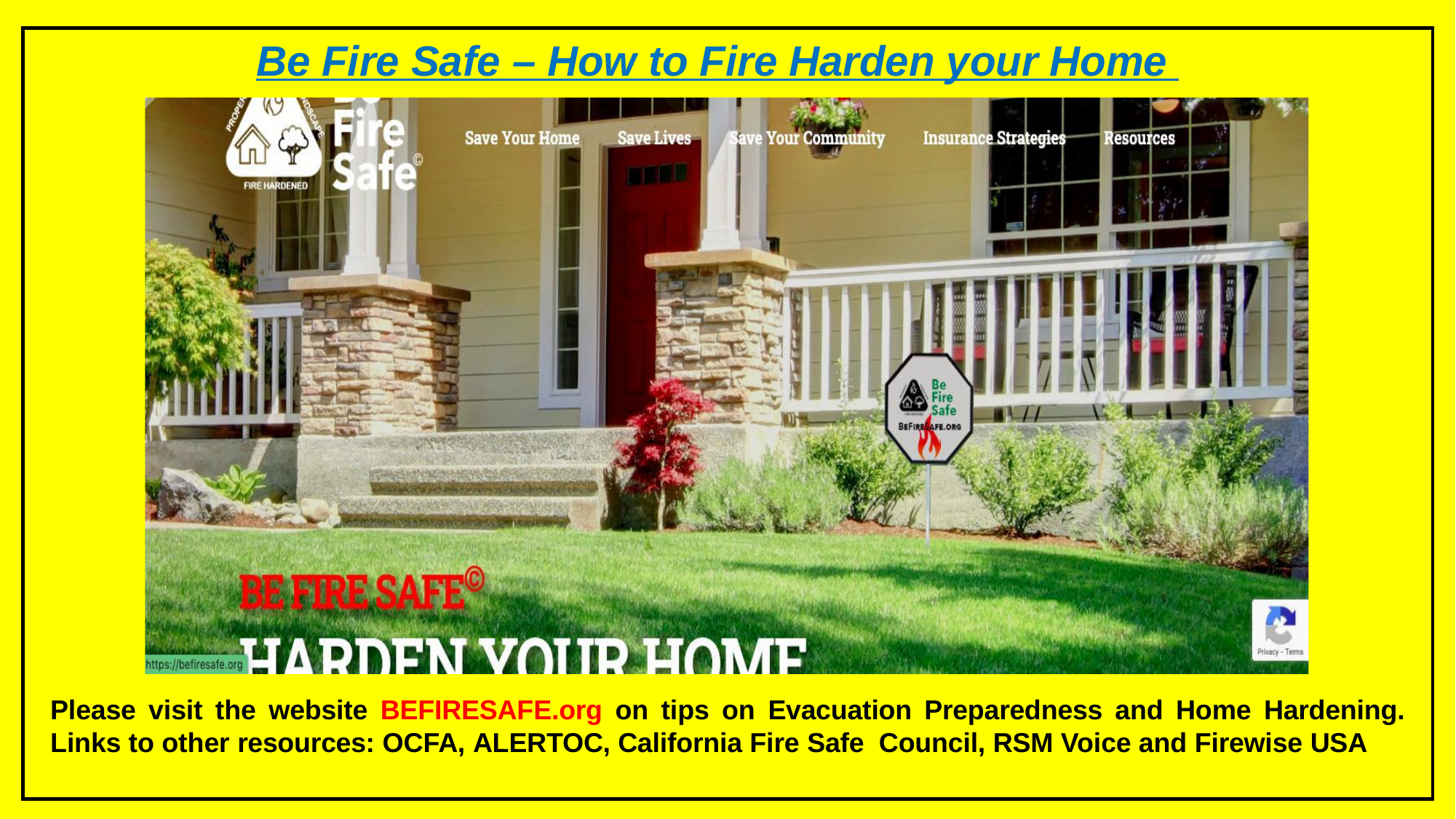

Be Fire Safe – How to Fire Harden your Home

Please visit the website BEFIRESAFE.org on tips on Evacuation Preparedness and Home Hardening. Links to other resources: OCFA, ALERTOC, California Fire Safe  Council, RSM Voice and Firewise USA